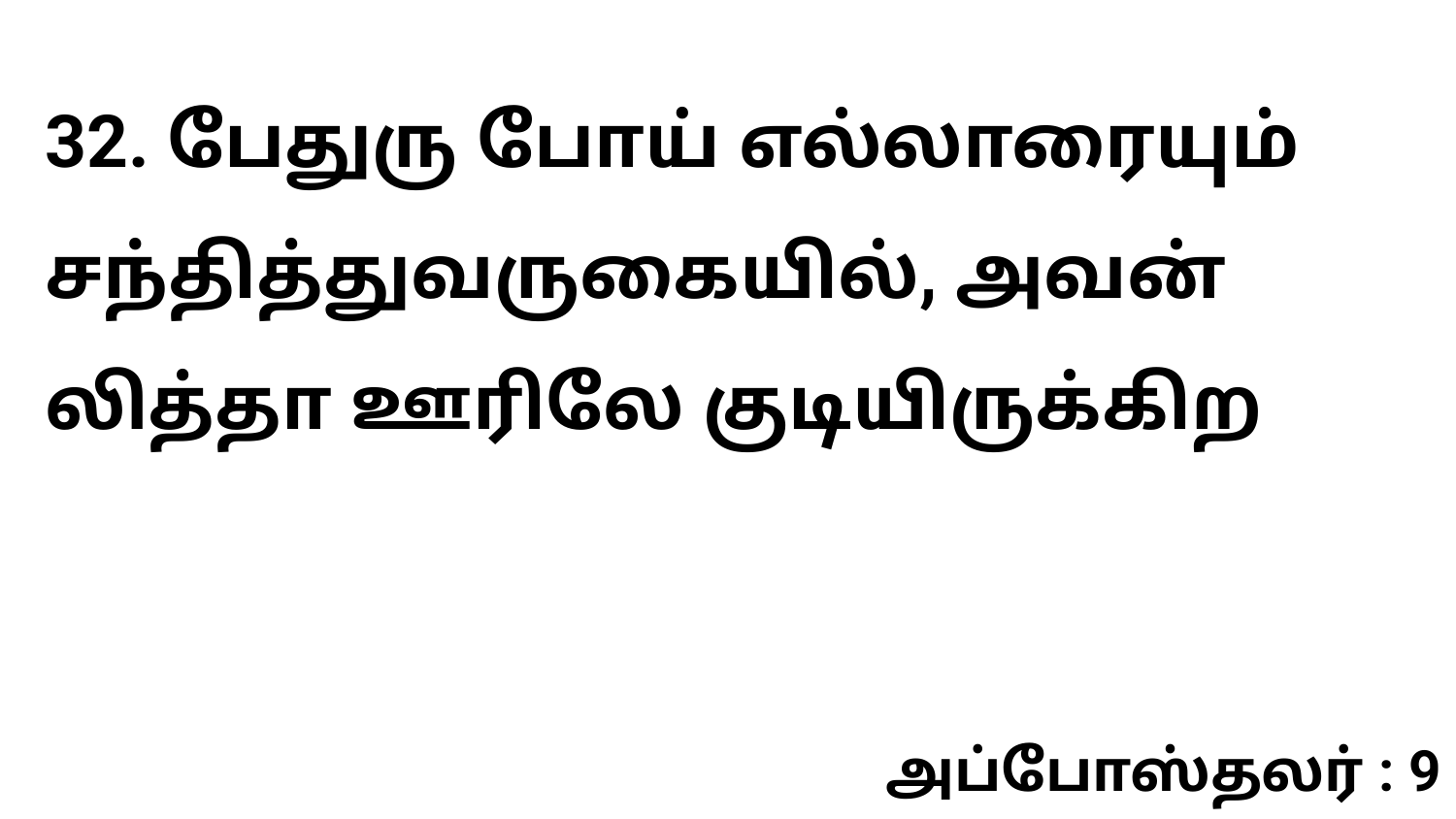

32. பேதுரு போய் எல்லாரையும் சந்தித்துவருகையில், அவன் லித்தா ஊரிலே குடியிருக்கிற
அப்போஸ்தலர் : 9